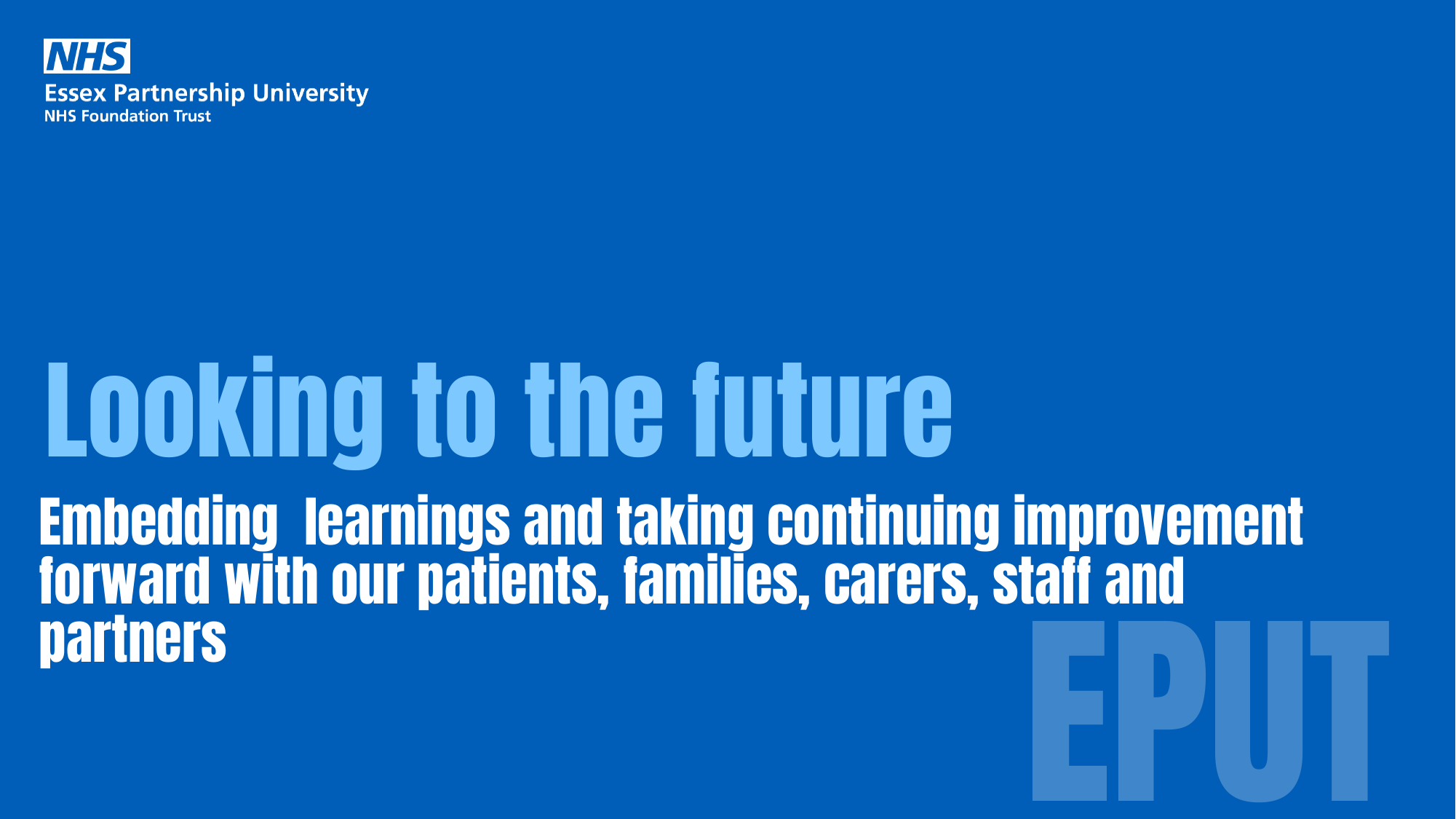

# Looking to the future
Embedding  learnings and taking continuing improvement forward with our patients, families, carers, staff and partners